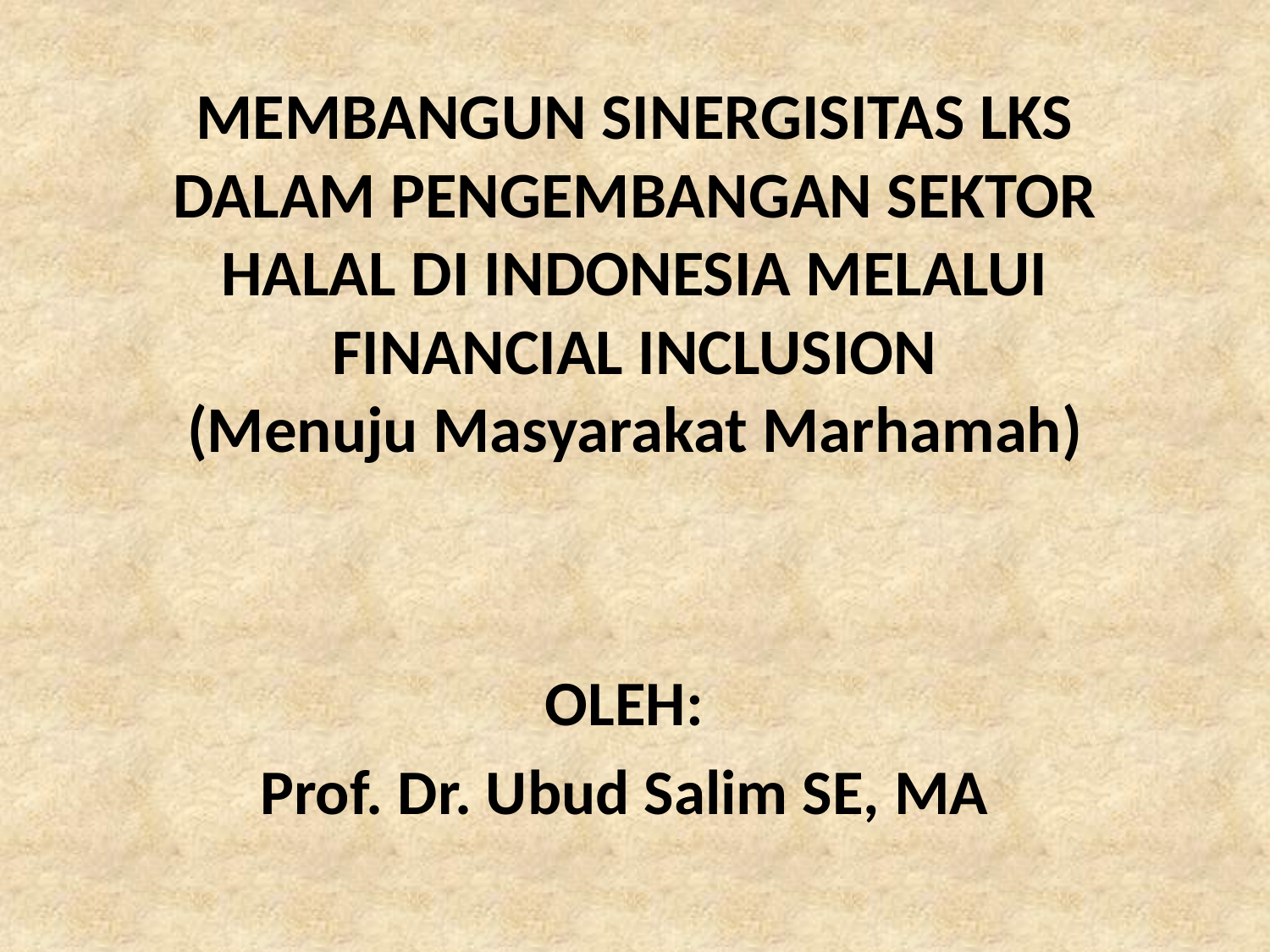

# MEMBANGUN SINERGISITAS LKS DALAM PENGEMBANGAN SEKTOR HALAL DI INDONESIA MELALUI FINANCIAL INCLUSION (Menuju Masyarakat Marhamah)
OLEH:
Prof. Dr. Ubud Salim SE, MA